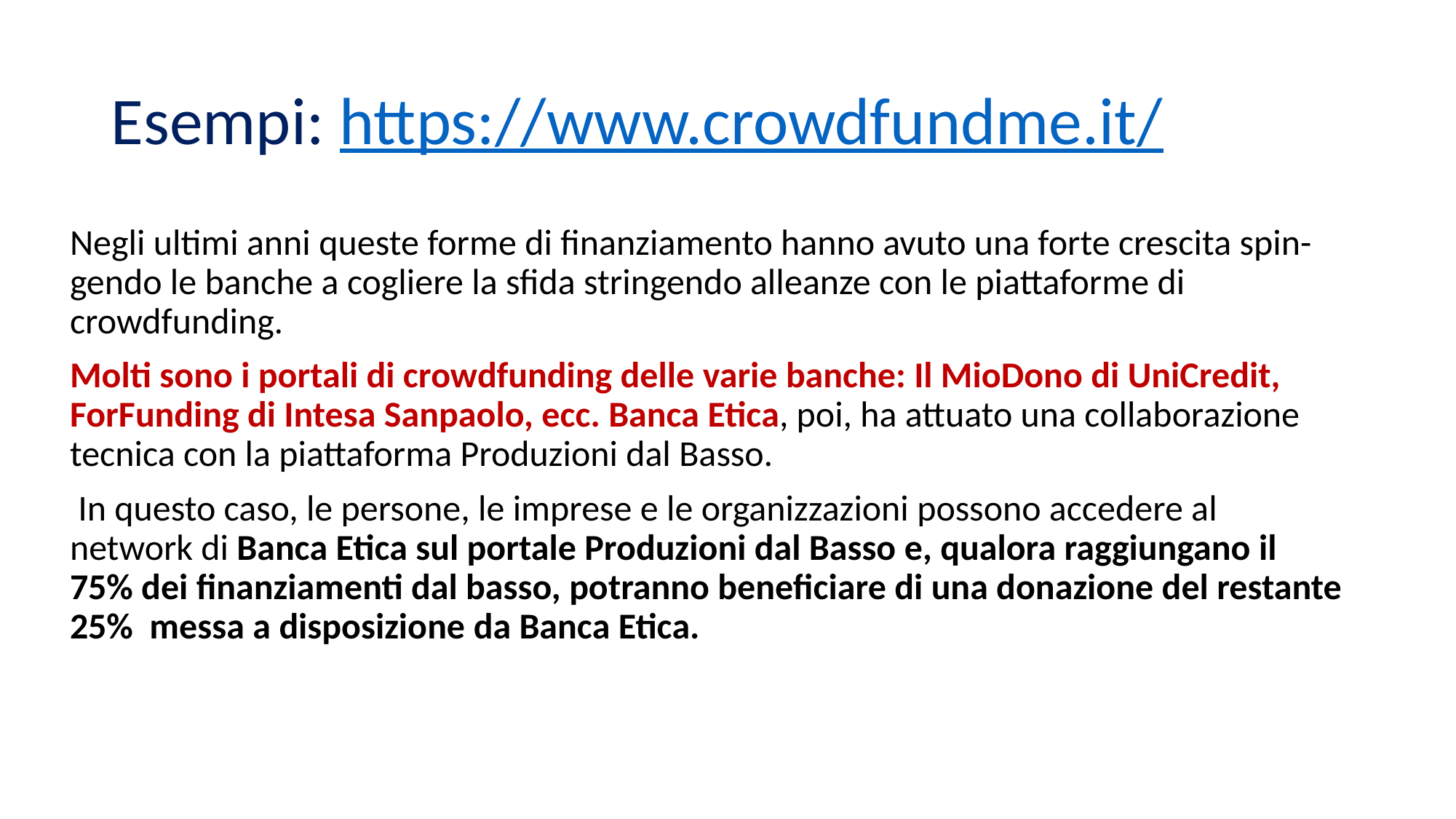

# Esempi: https://www.crowdfundme.it/
Negli ultimi anni queste forme di finanziamento hanno avuto una forte crescita spin-gendo le banche a cogliere la sfida stringendo alleanze con le piattaforme di crowdfunding.
Molti sono i portali di crowdfunding delle varie banche: Il MioDono di UniCredit, ForFunding di Intesa Sanpaolo, ecc. Banca Etica, poi, ha attuato una collaborazione tecnica con la piattaforma Produzioni dal Basso.
 In questo caso, le persone, le imprese e le organizzazioni possono accedere al network di Banca Etica sul portale Produzioni dal Basso e, qualora raggiungano il 75% dei finanziamenti dal basso, potranno beneficiare di una donazione del restante 25%  messa a disposizione da Banca Etica.